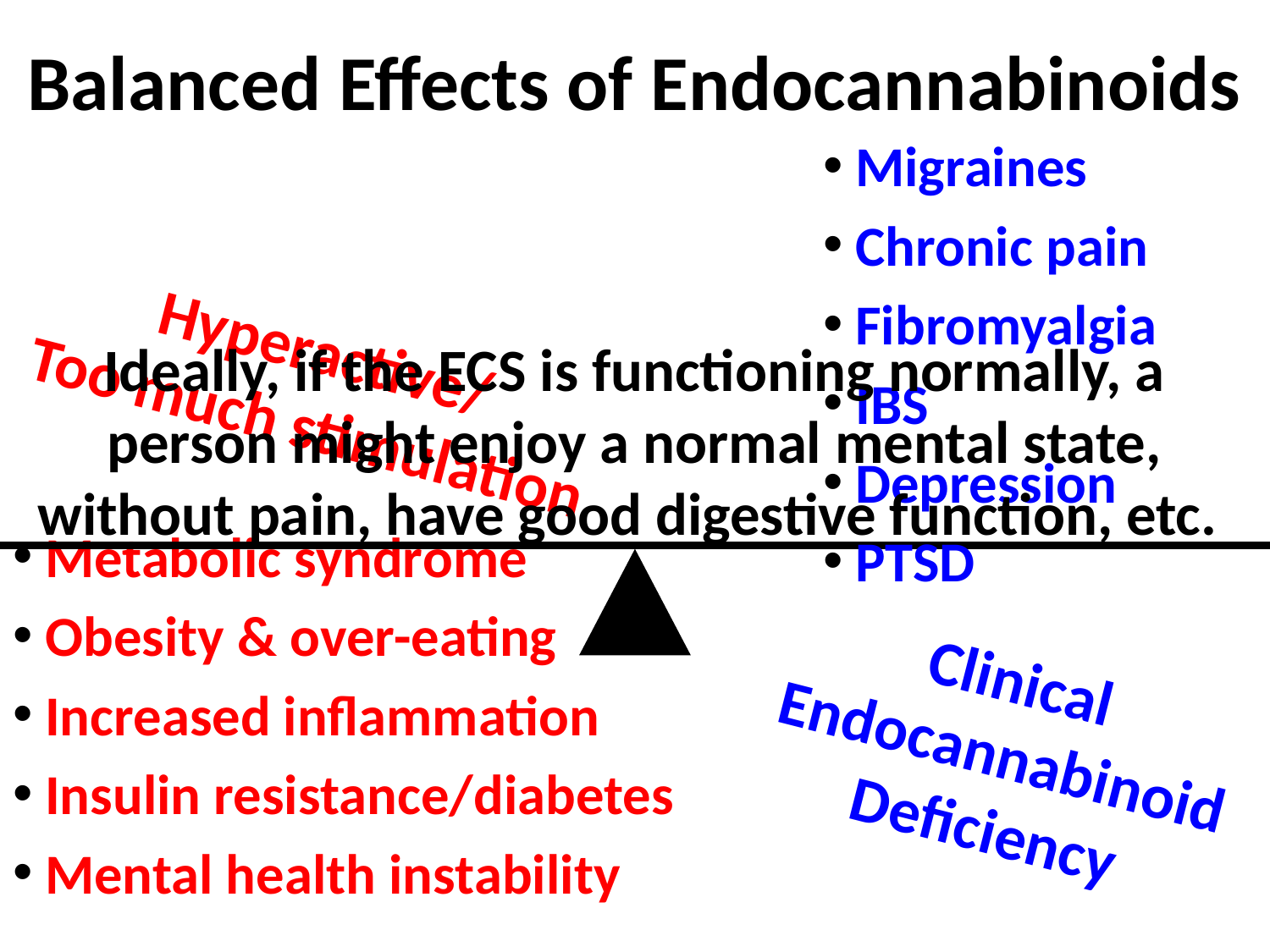

# Balanced Effects of Endocannabinoids
Migraines
Chronic pain
Fibromyalgia
IBS
Depression
PTSD

Hyperactive/
Too much stimulation
Ideally, if the ECS is functioning normally, a person might enjoy a normal mental state, without pain, have good digestive function, etc.
Metabolic syndrome
Obesity & over-eating
Increased inflammation
Insulin resistance/diabetes
Mental health instability

Clinical
Endocannabinoid
Deficiency